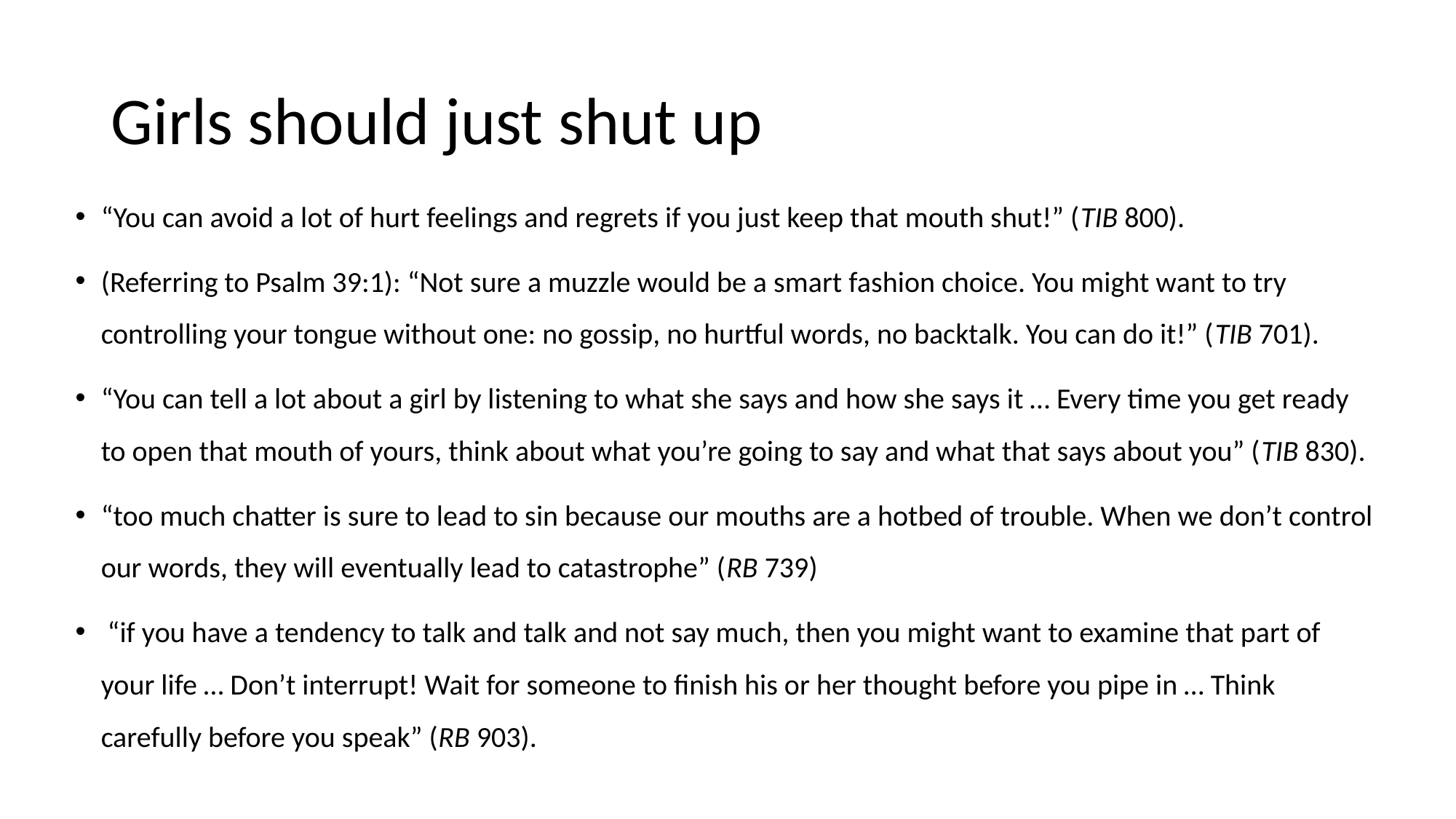

# Girls should just shut up
“You can avoid a lot of hurt feelings and regrets if you just keep that mouth shut!” (TIB 800).
(Referring to Psalm 39:1): “Not sure a muzzle would be a smart fashion choice. You might want to try controlling your tongue without one: no gossip, no hurtful words, no backtalk. You can do it!” (TIB 701).
“You can tell a lot about a girl by listening to what she says and how she says it … Every time you get ready to open that mouth of yours, think about what you’re going to say and what that says about you” (TIB 830).
“too much chatter is sure to lead to sin because our mouths are a hotbed of trouble. When we don’t control our words, they will eventually lead to catastrophe” (RB 739)
 “if you have a tendency to talk and talk and not say much, then you might want to examine that part of your life … Don’t interrupt! Wait for someone to finish his or her thought before you pipe in … Think carefully before you speak” (RB 903).